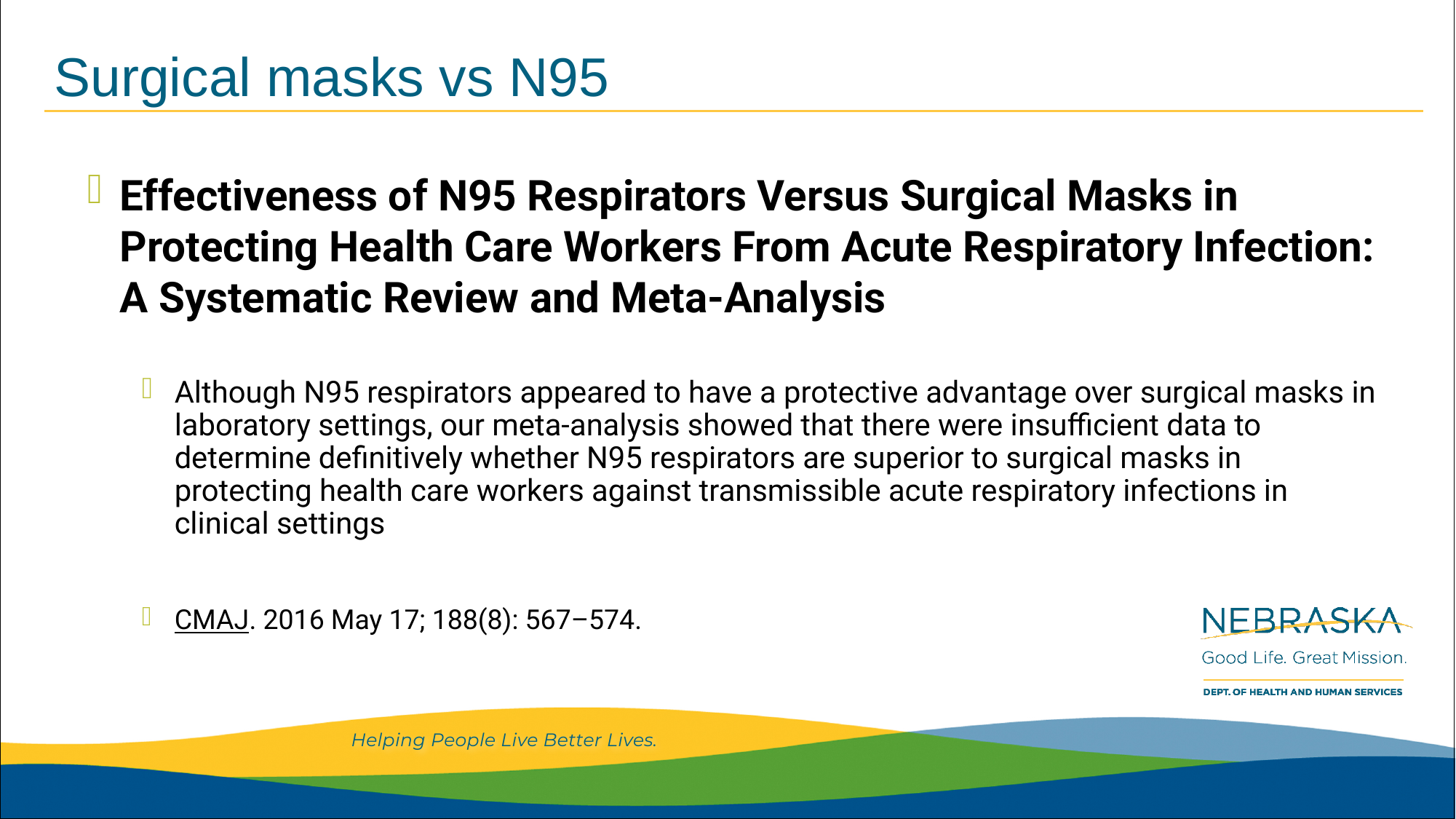

# Surgical masks vs N95
Effectiveness of N95 Respirators Versus Surgical Masks in Protecting Health Care Workers From Acute Respiratory Infection: A Systematic Review and Meta-Analysis

Although N95 respirators appeared to have a protective advantage over surgical masks in laboratory settings, our meta-analysis showed that there were insufficient data to determine definitively whether N95 respirators are superior to surgical masks in protecting health care workers against transmissible acute respiratory infections in clinical settings

CMAJ. 2016 May 17; 188(8): 567–574.